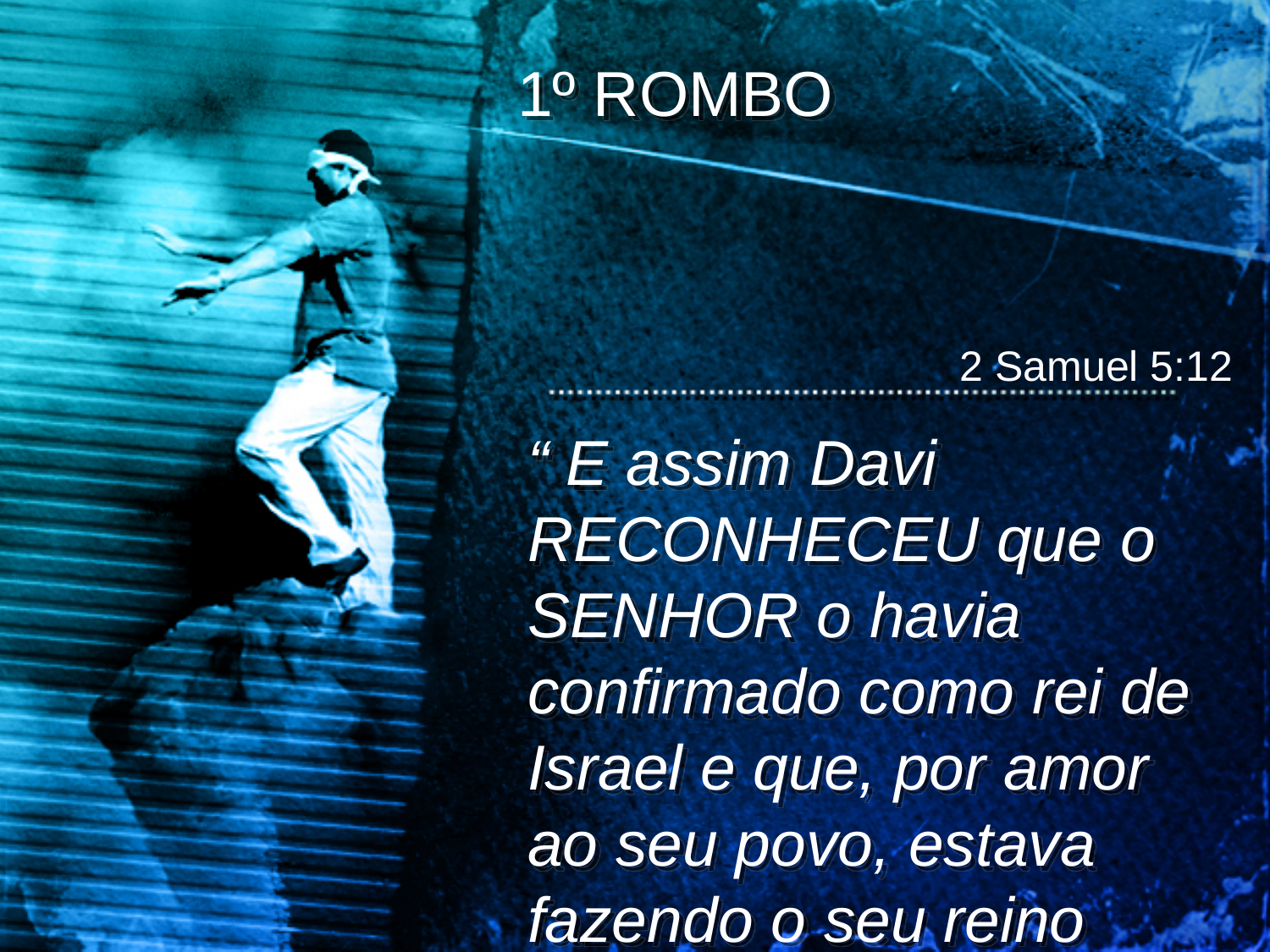

1º ROMBO
2 Samuel 5:12
“ E assim Davi RECONHECEU que o SENHOR o havia confirmado como rei de Israel e que, por amor ao seu povo, estava fazendo o seu reino PROGREDIR.”